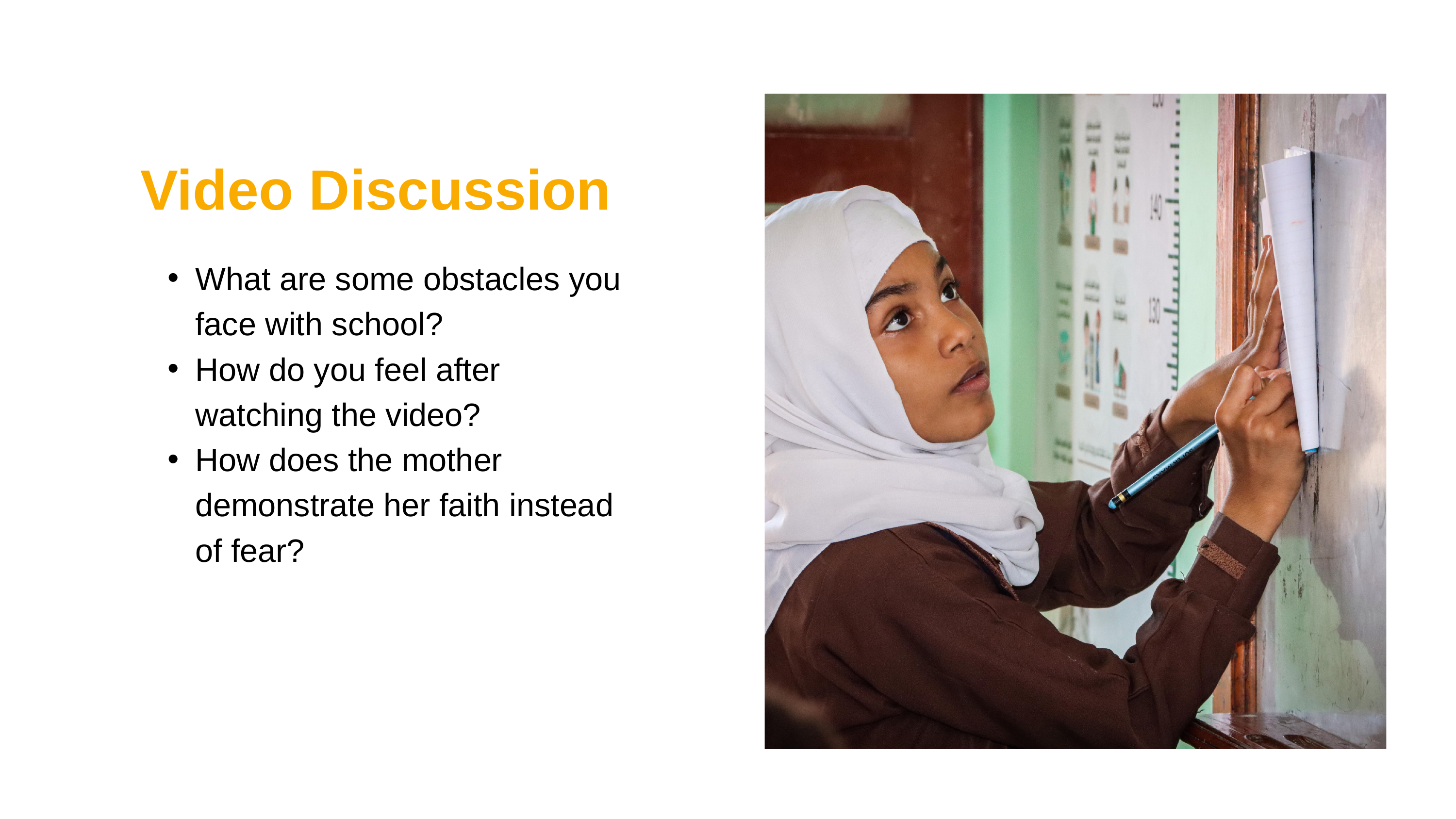

Video Discussion
What are some obstacles you face with school?
How do you feel after watching the video?
How does the mother demonstrate her faith instead of fear?